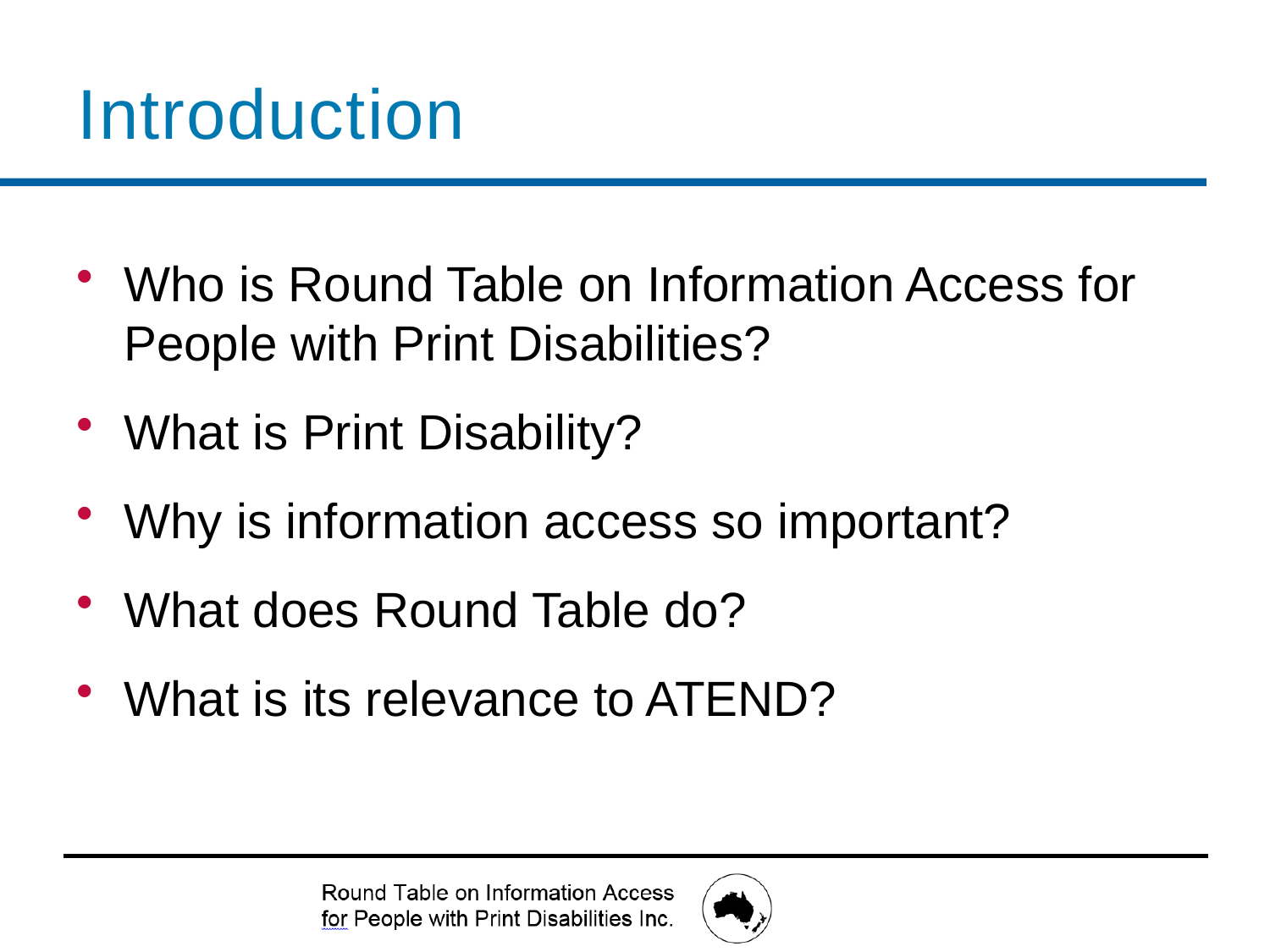

# Introduction
Who is Round Table on Information Access for People with Print Disabilities?
What is Print Disability?
Why is information access so important?
What does Round Table do?
What is its relevance to ATEND?